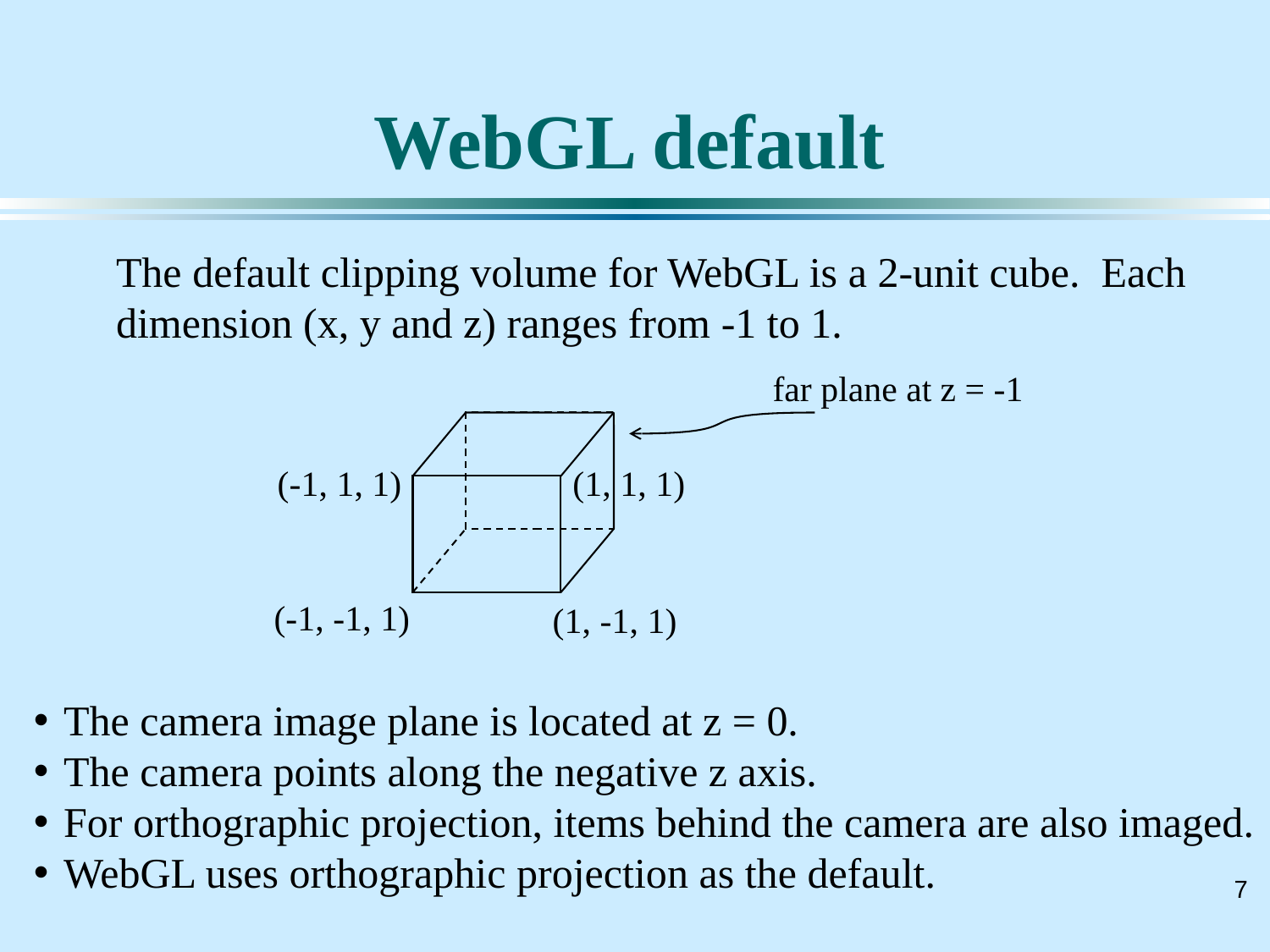

# WebGL default
The default clipping volume for WebGL is a 2-unit cube.  Each dimension (x, y and z) ranges from -1 to 1.
far plane at z = -1

(-1, 1, 1)
(1, 1, 1)
(-1, -1, 1)
(1, -1, 1)
The camera image plane is located at z = 0.
The camera points along the negative z axis.
For orthographic projection, items behind the camera are also imaged.
WebGL uses orthographic projection as the default.